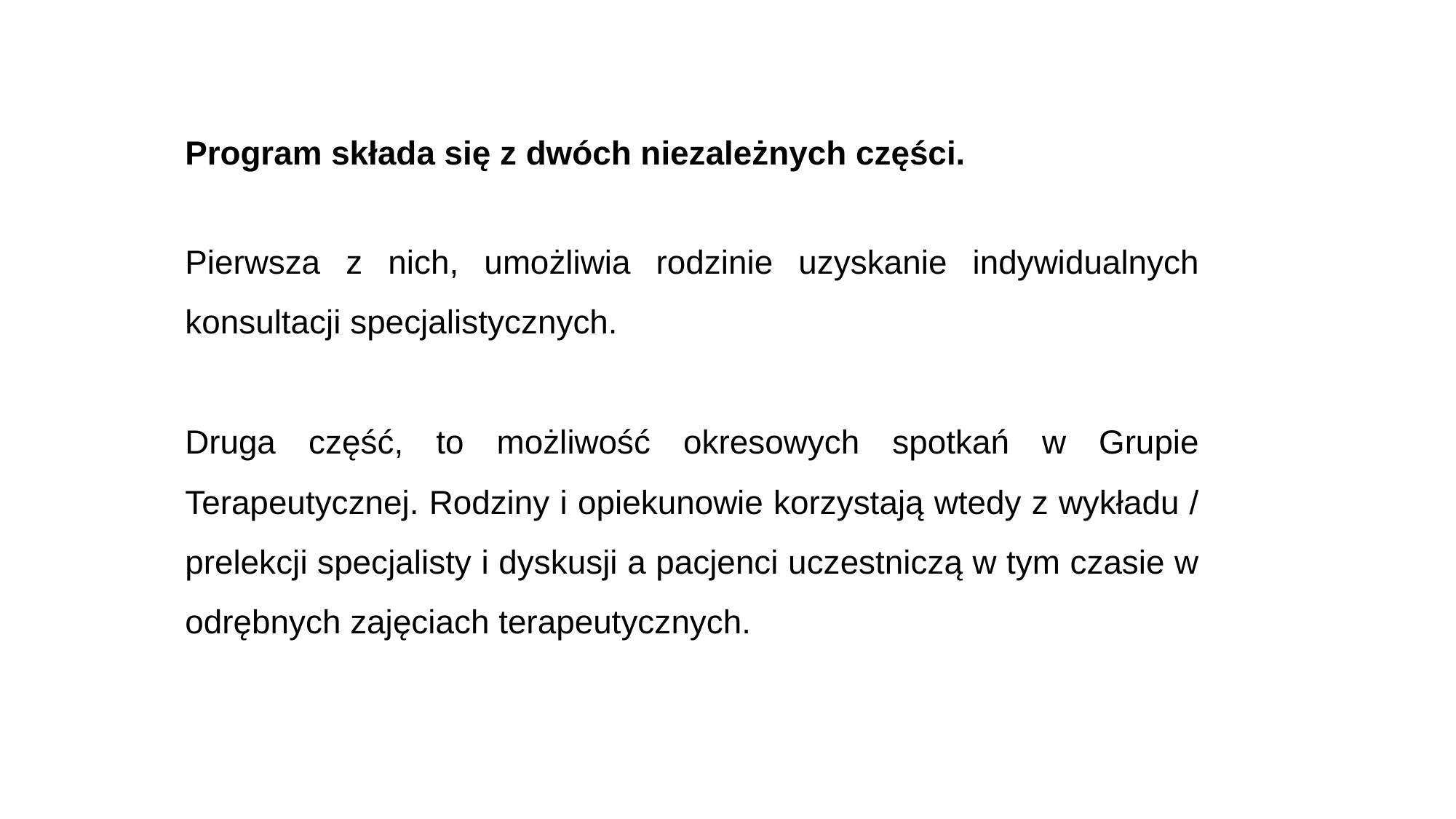

Program składa się z dwóch niezależnych części.

Pierwsza z nich, umożliwia rodzinie uzyskanie indywidualnych konsultacji specjalistycznych.

Druga część, to możliwość okresowych spotkań w Grupie Terapeutycznej. Rodziny i opiekunowie korzystają wtedy z wykładu / prelekcji specjalisty i dyskusji a pacjenci uczestniczą w tym czasie w odrębnych zajęciach terapeutycznych.